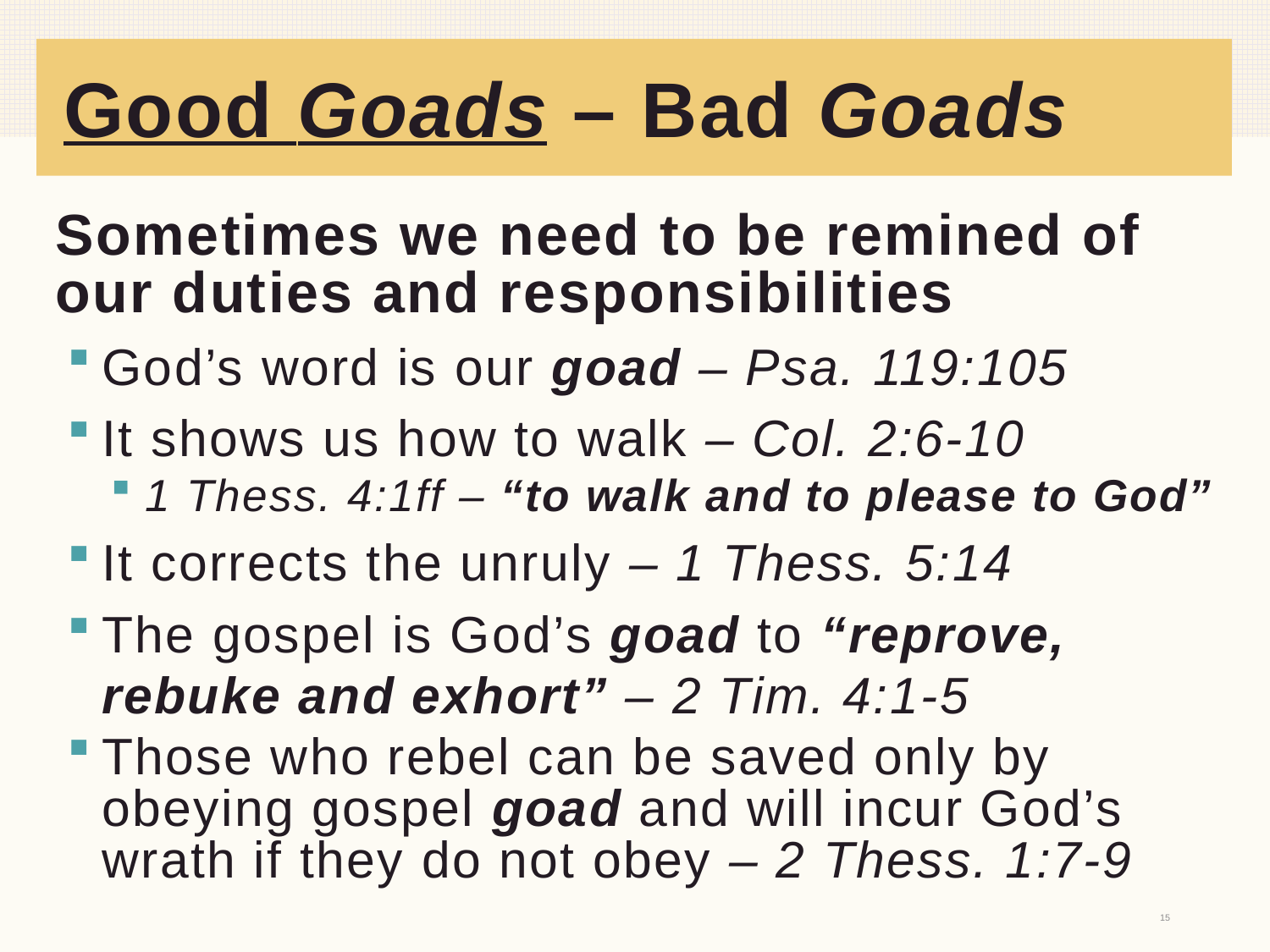

# Good Goads – Bad Goads
Sometimes we need to be remined of our duties and responsibilities
God’s word is our goad – Psa. 119:105
It shows us how to walk – Col. 2:6-10
1 Thess. 4:1ff – “to walk and to please to God”
It corrects the unruly – 1 Thess. 5:14
The gospel is God’s goad to “reprove, rebuke and exhort” – 2 Tim. 4:1-5
Those who rebel can be saved only by obeying gospel goad and will incur God’s wrath if they do not obey – 2 Thess. 1:7-9

15